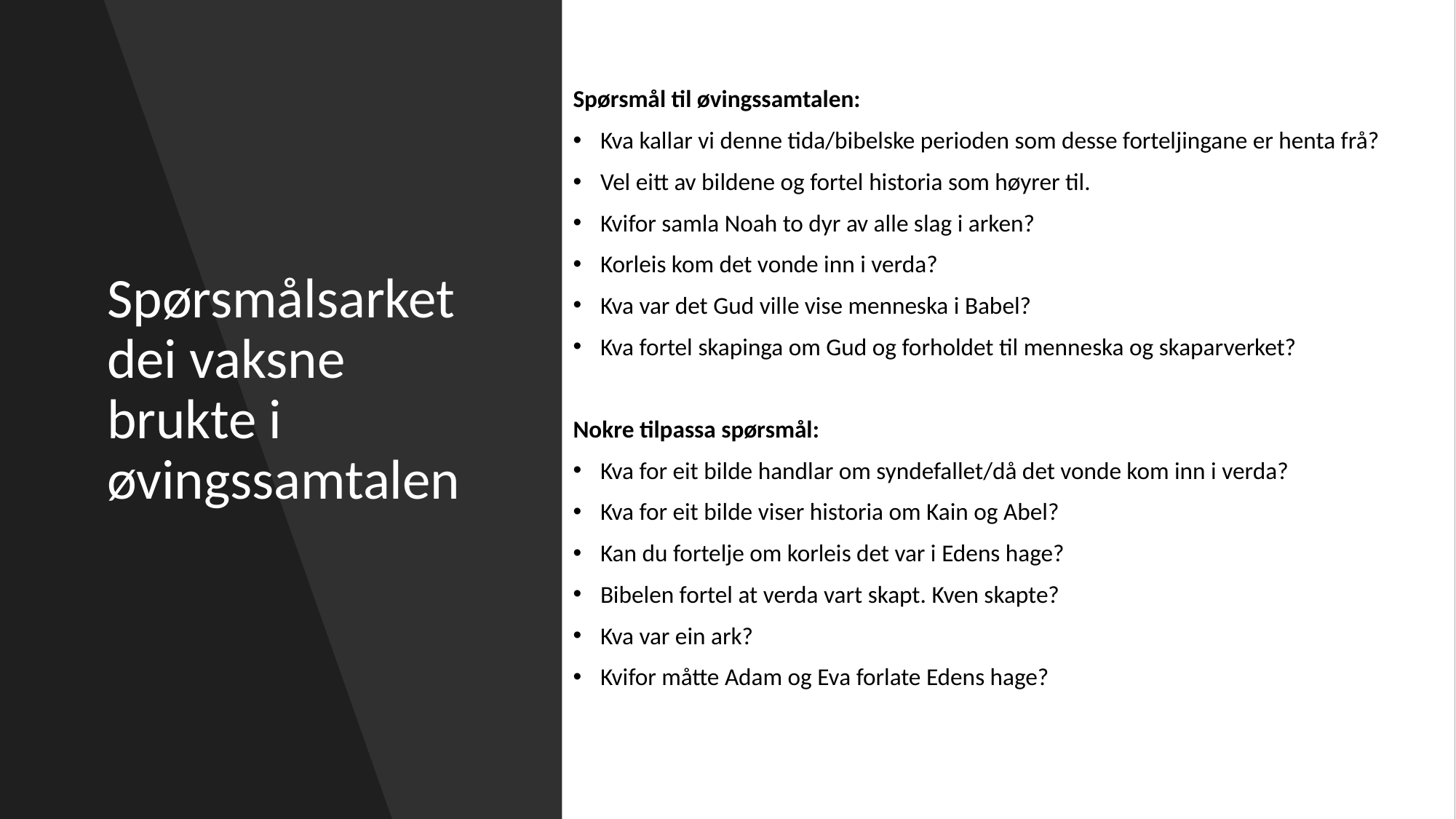

Spørsmål til øvingssamtalen:
Kva kallar vi denne tida/bibelske perioden som desse forteljingane er henta frå?
Vel eitt av bildene og fortel historia som høyrer til.
Kvifor samla Noah to dyr av alle slag i arken?
Korleis kom det vonde inn i verda?
Kva var det Gud ville vise menneska i Babel?
Kva fortel skapinga om Gud og forholdet til menneska og skaparverket?

Nokre tilpassa spørsmål:
Kva for eit bilde handlar om syndefallet/då det vonde kom inn i verda?
Kva for eit bilde viser historia om Kain og Abel?
Kan du fortelje om korleis det var i Edens hage?
Bibelen fortel at verda vart skapt. Kven skapte?
Kva var ein ark?
Kvifor måtte Adam og Eva forlate Edens hage?

# Spørsmålsarket dei vaksne brukte i øvingssamtalen